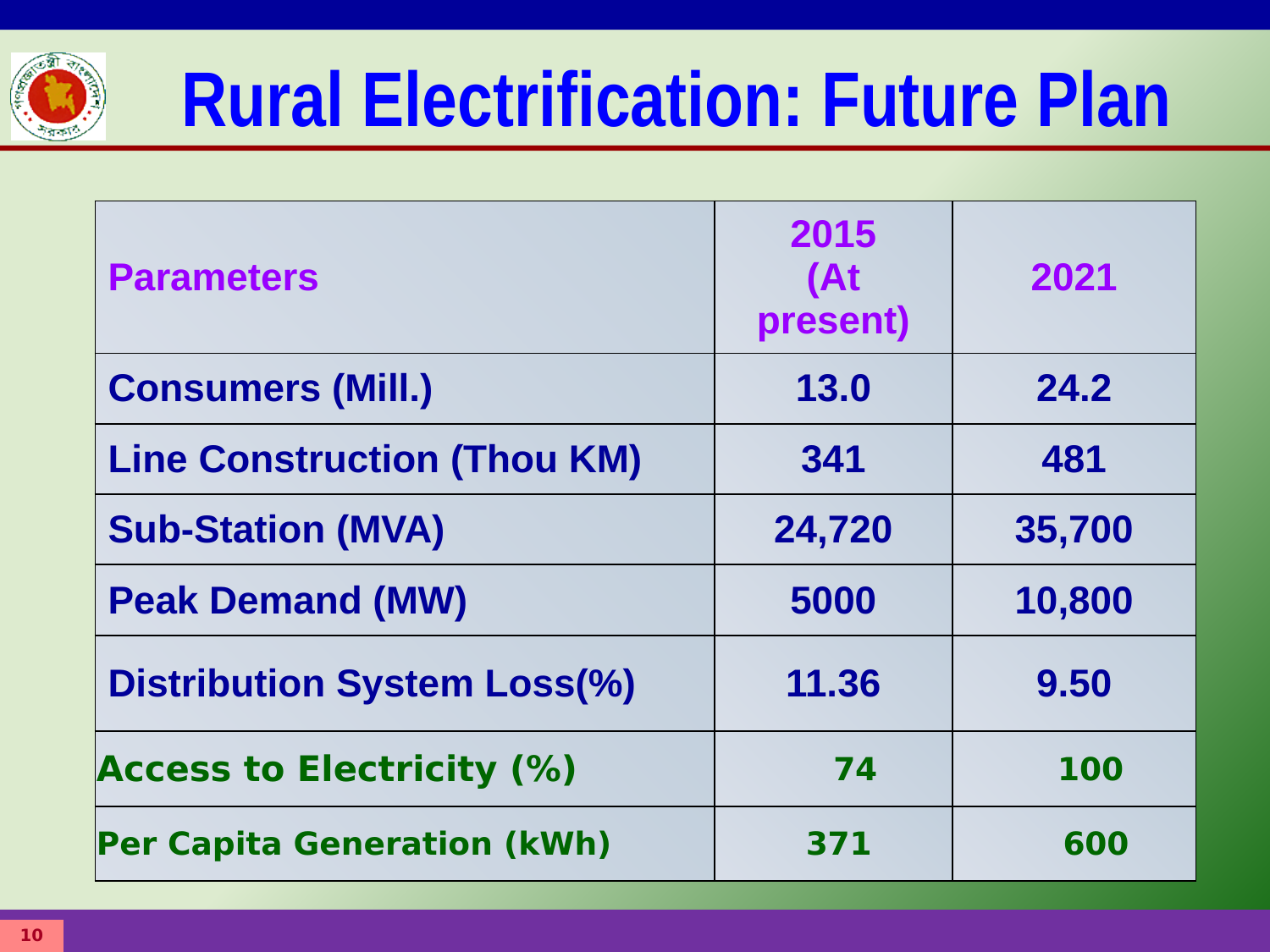

# Rural Electrification: Future Plan
| Parameters | 2015 (At present) | 2021 |
| --- | --- | --- |
| Consumers (Mill.) | 13.0 | 24.2 |
| Line Construction (Thou KM) | 341 | 481 |
| Sub-Station (MVA) | 24,720 | 35,700 |
| Peak Demand (MW) | 5000 | 10,800 |
| Distribution System Loss(%) | 11.36 | 9.50 |
| Access to Electricity (%) | 74 | 100 |
| Per Capita Generation (kWh) | 371 | 600 |
10